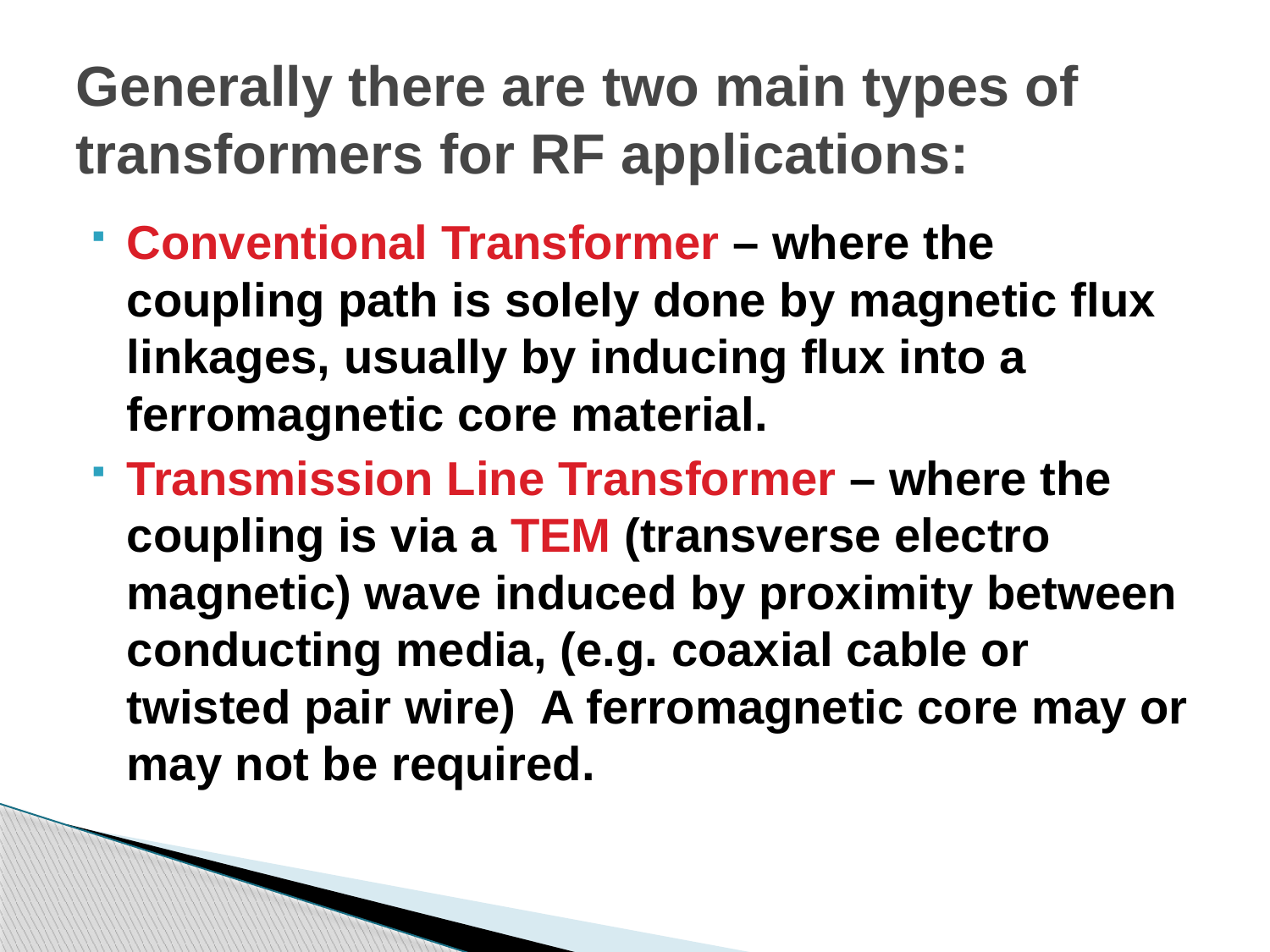

# Generally there are two main types of transformers for RF applications:
Conventional Transformer – where the coupling path is solely done by magnetic flux linkages, usually by inducing flux into a ferromagnetic core material.
Transmission Line Transformer – where the coupling is via a TEM (transverse electro magnetic) wave induced by proximity between conducting media, (e.g. coaxial cable or twisted pair wire)  A ferromagnetic core may or may not be required.